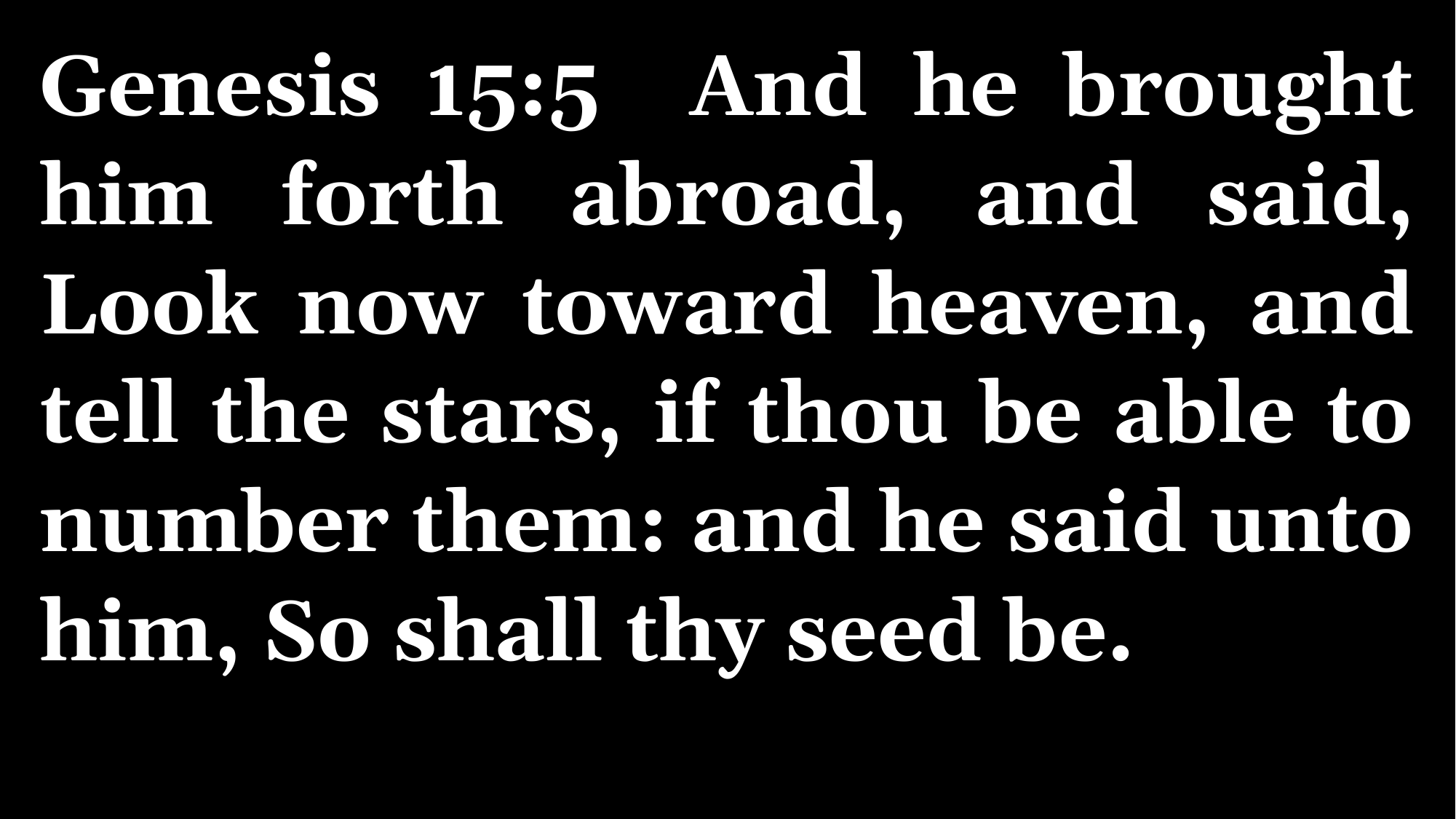

Genesis 15:5  And he brought him forth abroad, and said, Look now toward heaven, and tell the stars, if thou be able to number them: and he said unto him, So shall thy seed be.